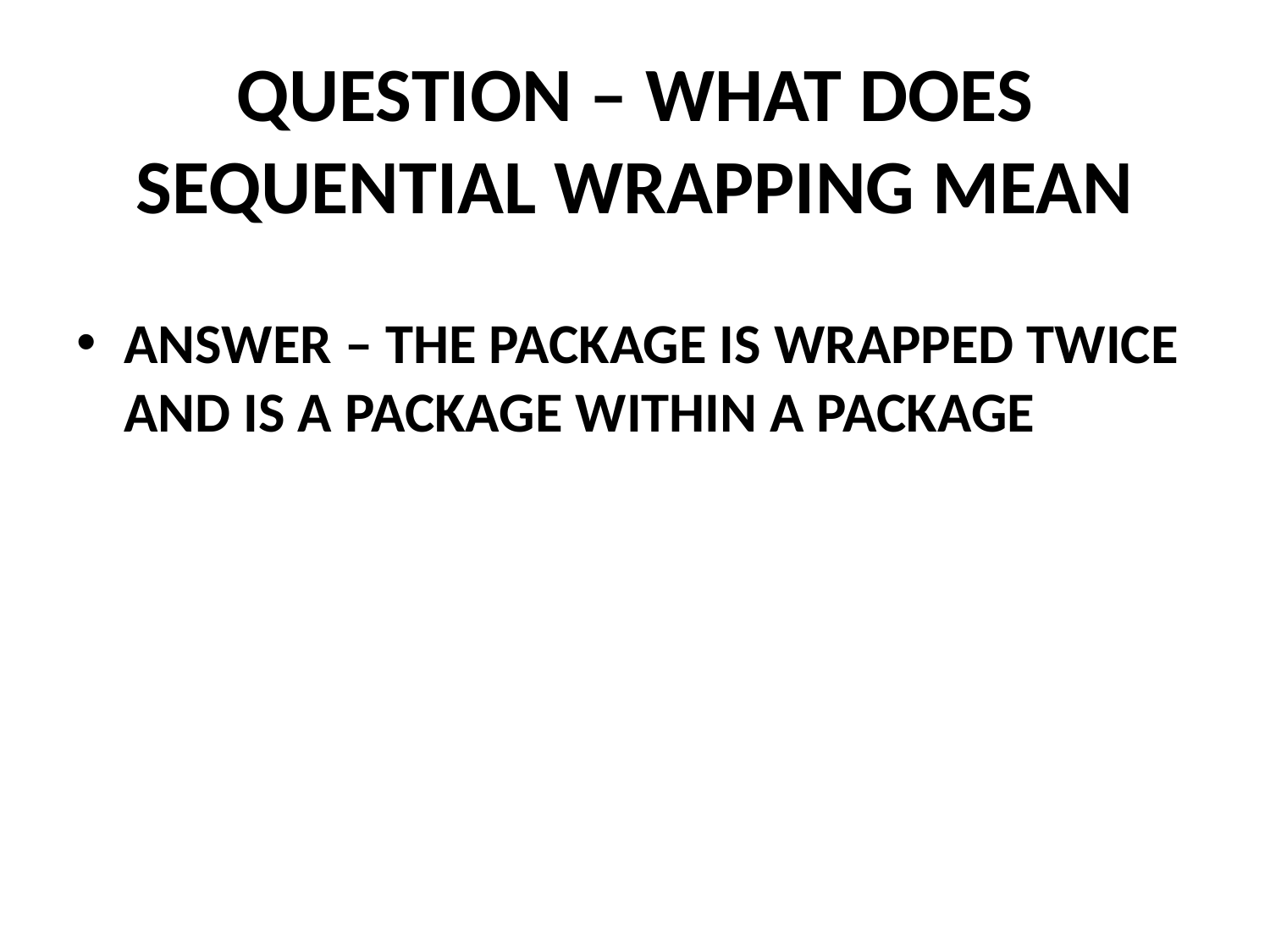

# QUESTION – WHAT DOES SEQUENTIAL WRAPPING MEAN

ANSWER – THE PACKAGE IS WRAPPED TWICE AND IS A PACKAGE WITHIN A PACKAGE